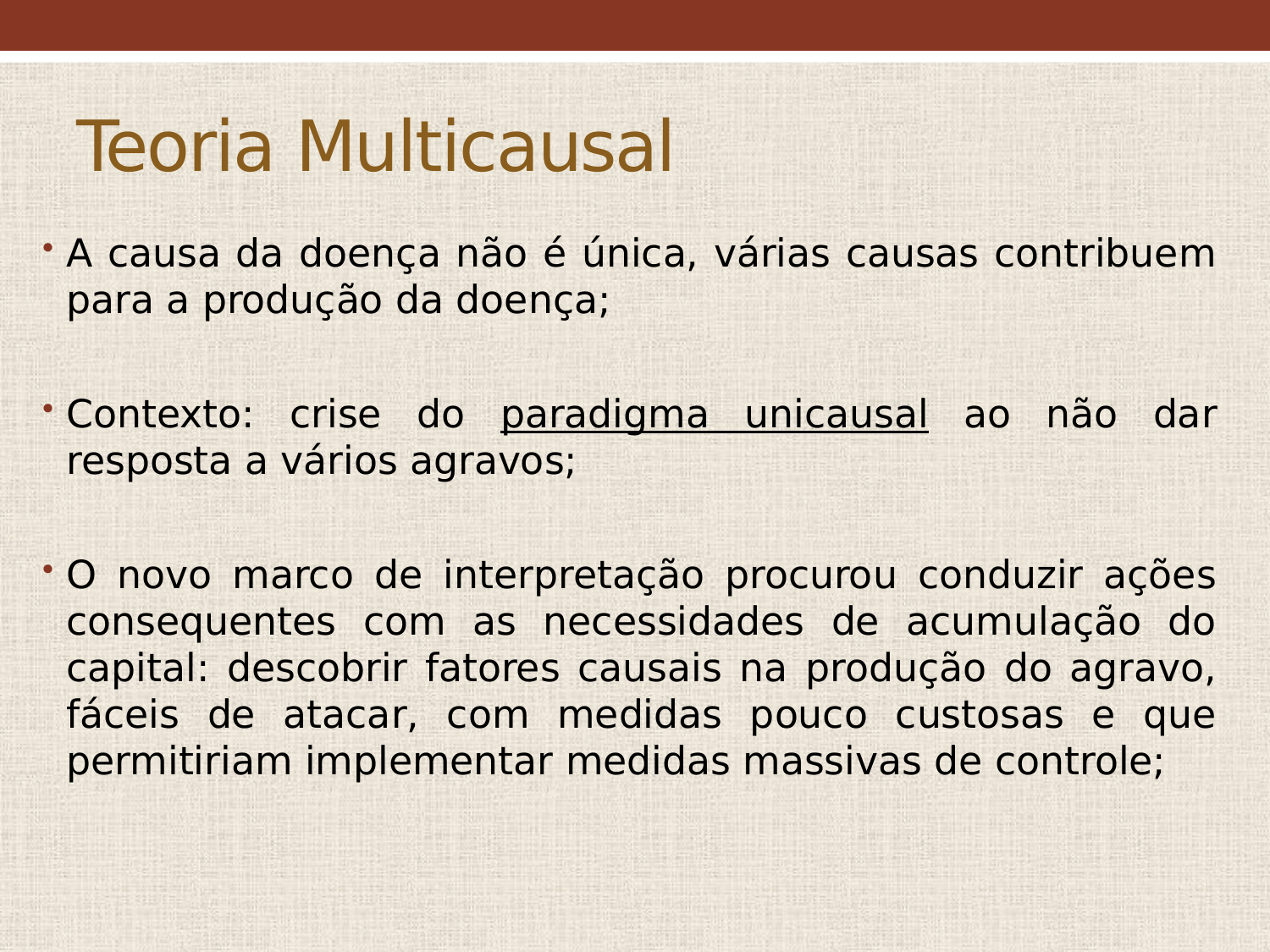

# Teoria Multicausal
A causa da doença não é única, várias causas contribuem para a produção da doença;

Contexto: crise do paradigma unicausal ao não dar resposta a vários agravos;

O novo marco de interpretação procurou conduzir ações consequentes com as necessidades de acumulação do capital: descobrir fatores causais na produção do agravo, fáceis de atacar, com medidas pouco custosas e que permitiriam implementar medidas massivas de controle;